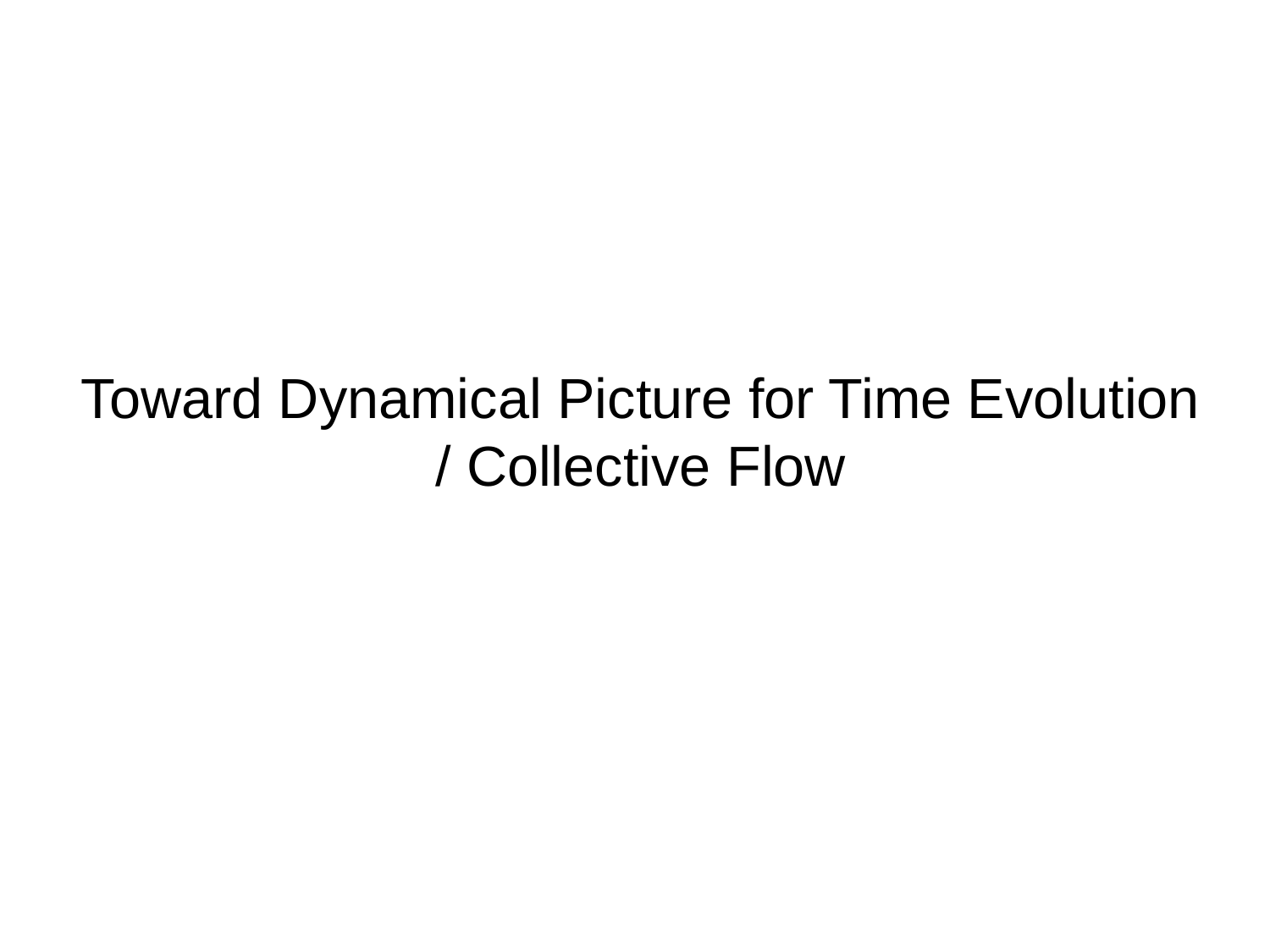

Toward Dynamical Picture for Time Evolution
/ Collective Flow